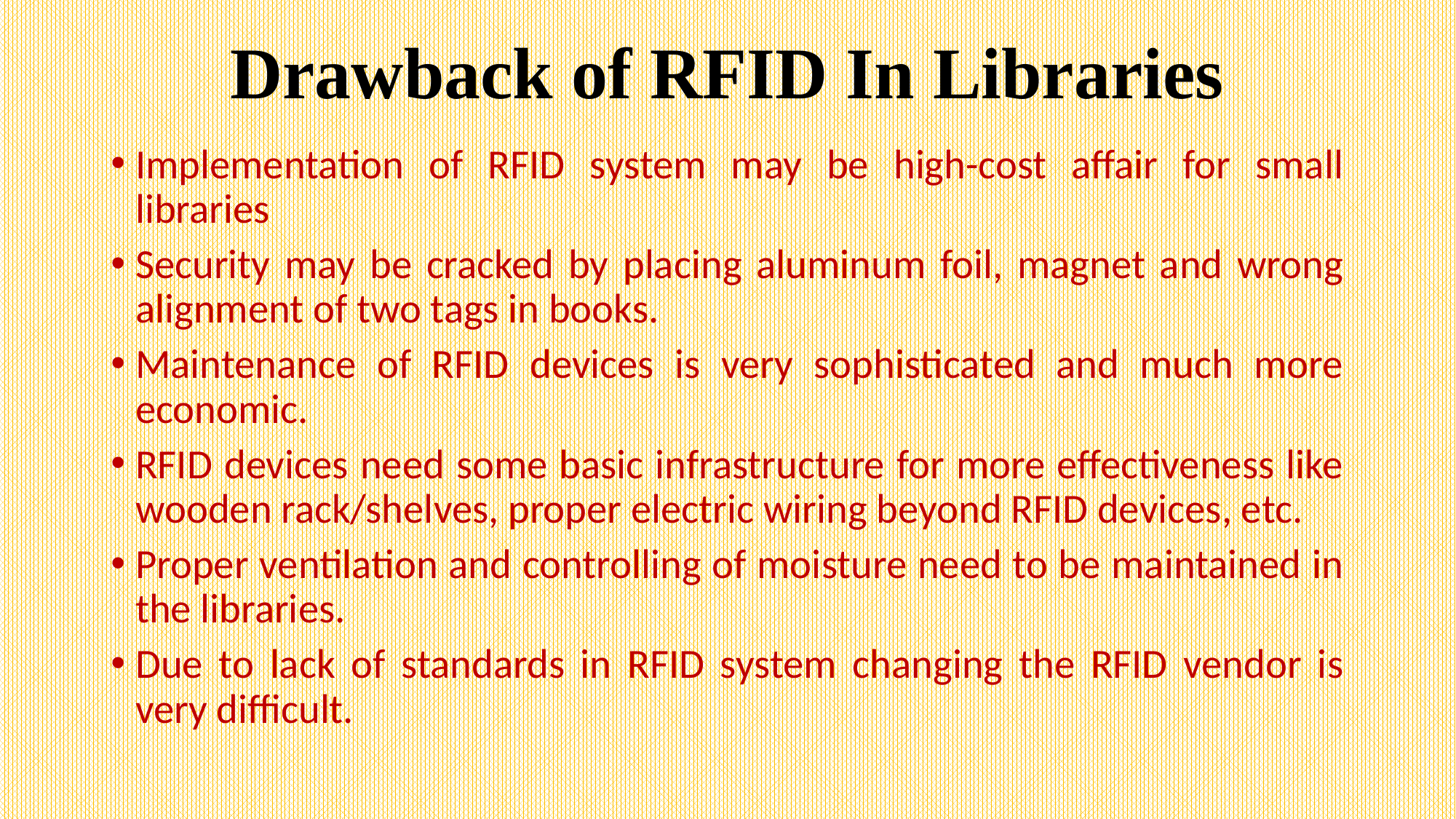

# Drawback of RFID In Libraries
Implementation of RFID system may be high-cost affair for small libraries
Security may be cracked by placing aluminum foil, magnet and wrong alignment of two tags in books.
Maintenance of RFID devices is very sophisticated and much more economic.
RFID devices need some basic infrastructure for more effectiveness like wooden rack/shelves, proper electric wiring beyond RFID devices, etc.
Proper ventilation and controlling of moisture need to be maintained in the libraries.
Due to lack of standards in RFID system changing the RFID vendor is very difficult.